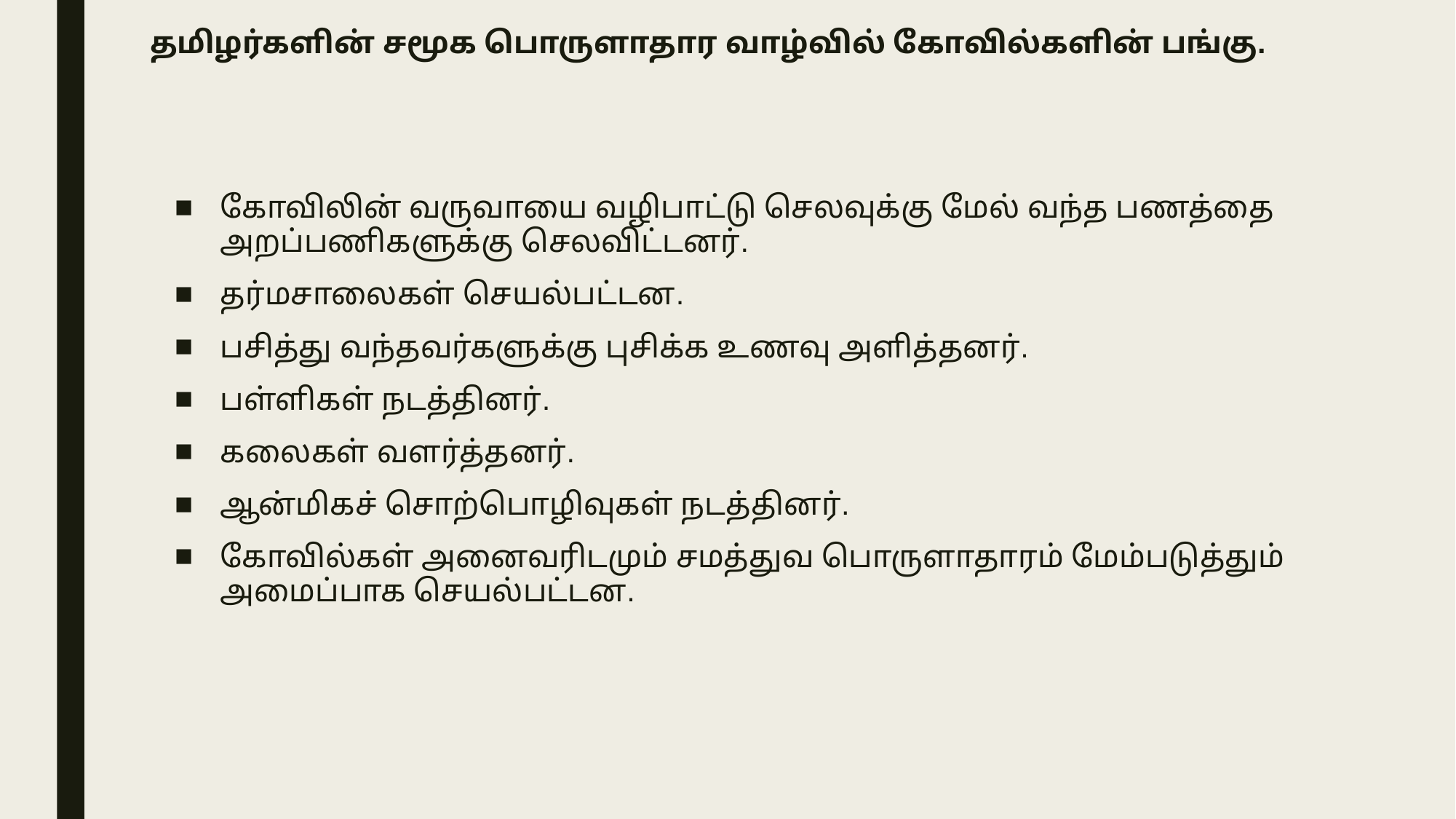

# தமிழர்களின் சமூக பொருளாதார வாழ்வில் கோவில்களின் பங்கு.
கோவிலின் வருவாயை வழிபாட்டு செலவுக்கு மேல் வந்த பணத்தை அறப்பணிகளுக்கு செலவிட்டனர்.
தர்மசாலைகள் செயல்பட்டன.
பசித்து வந்தவர்களுக்கு புசிக்க உணவு அளித்தனர்.
பள்ளிகள் நடத்தினர்.
கலைகள் வளர்த்தனர்.
ஆன்மிகச் சொற்பொழிவுகள் நடத்தினர்.
கோவில்கள் அனைவரிடமும் சமத்துவ பொருளாதாரம் மேம்படுத்தும் அமைப்பாக செயல்பட்டன.